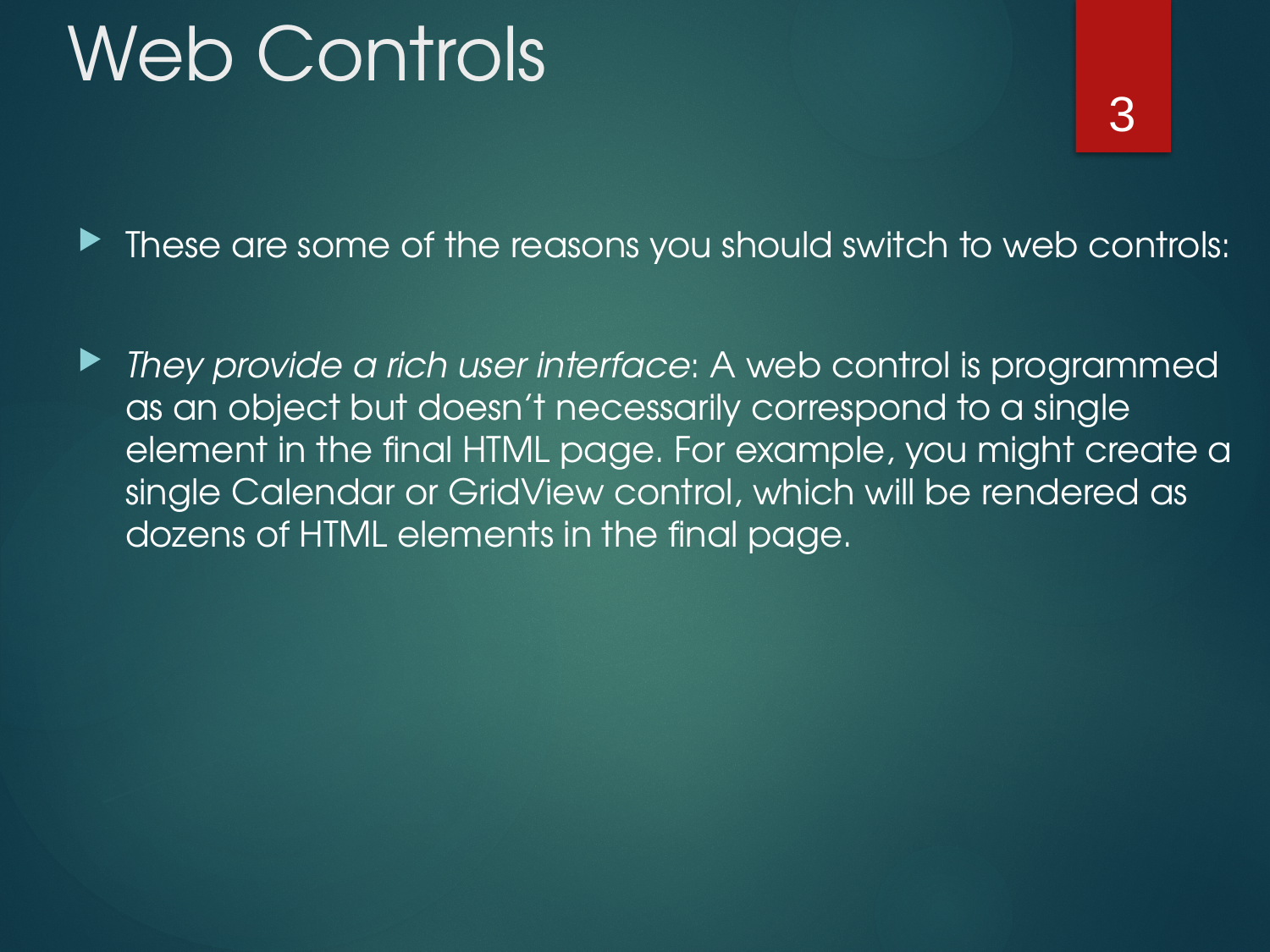

# Web Controls
3

These are some of the reasons you should switch to web controls:

They provide a rich user interface: A web control is programmed as an object but doesn’t necessarily correspond to a single element in the final HTML page. For example, you might create a single Calendar or GridView control, which will be rendered as dozens of HTML elements in the final page.